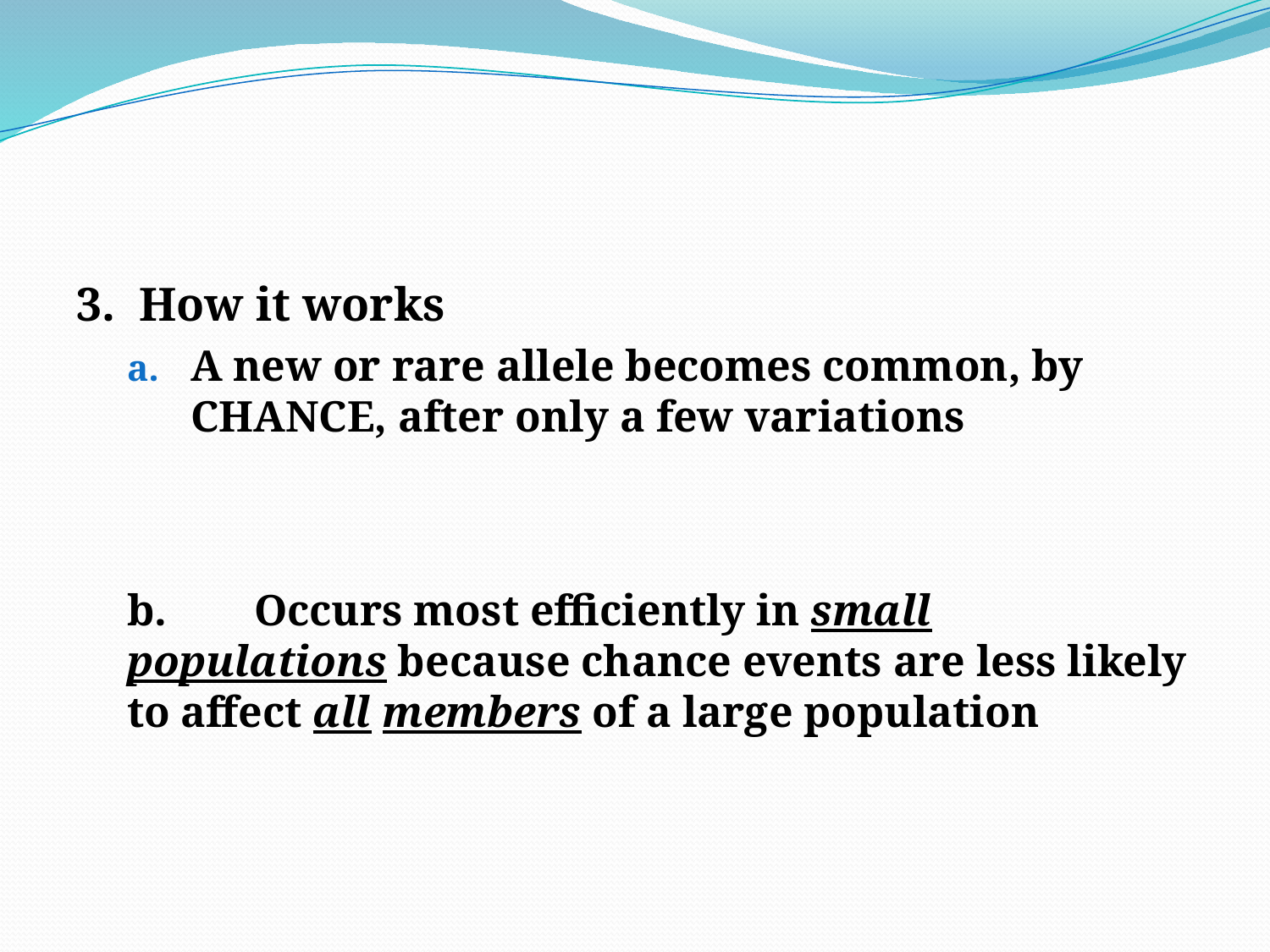

#
3.  How it works
A new or rare allele becomes common, by CHANCE, after only a few variations

b.	Occurs most efficiently in small populations because chance events are less likely to affect all members of a large population